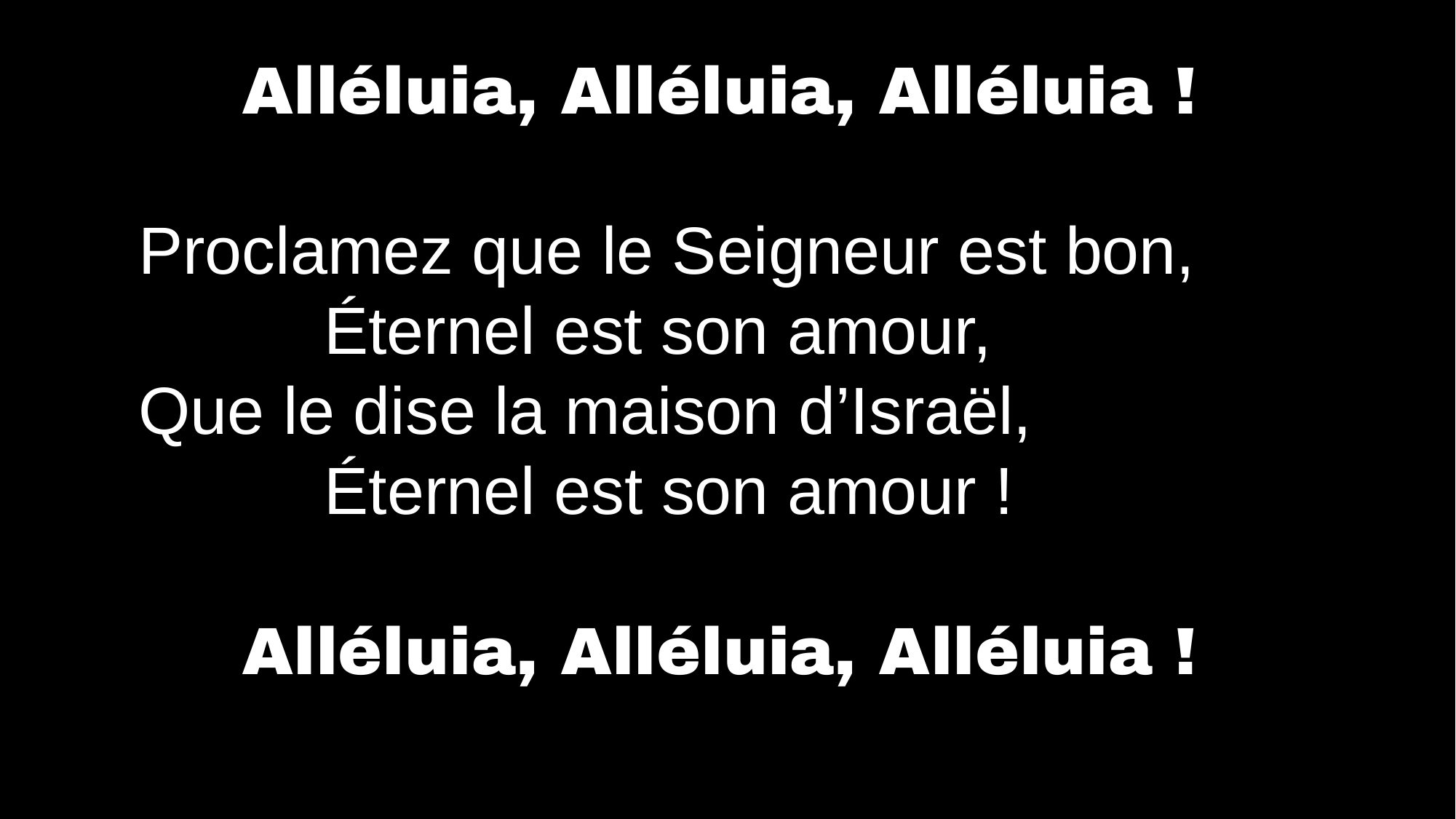

Alléluia, Alléluia, Alléluia !

    Proclamez que le Seigneur est bon,
              Éternel est son amour,
    Que le dise la maison d’Israël,
              éternel est son amour !

        Alléluia, Alléluia, Alléluia !